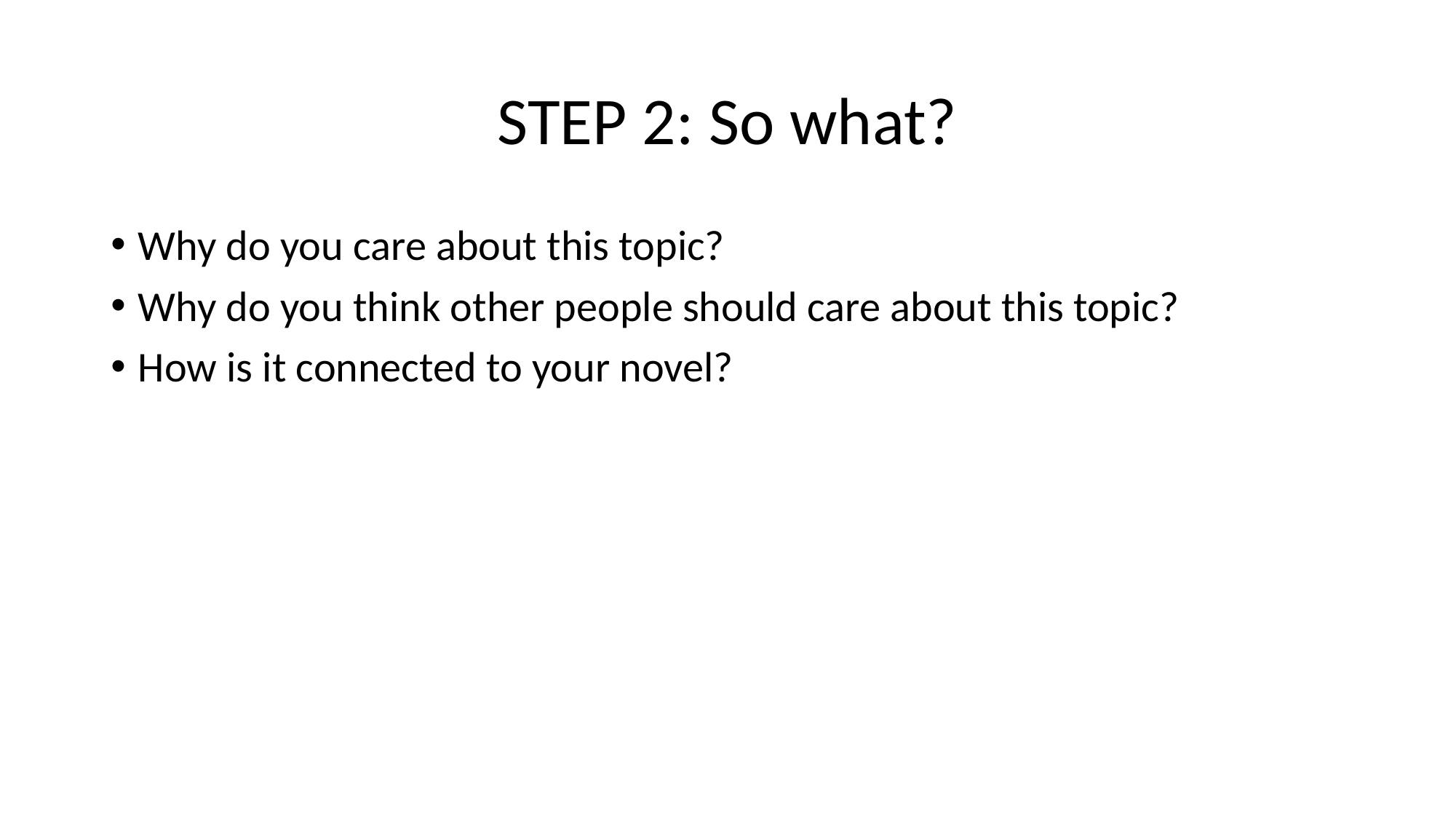

# STEP 2: So what?
Why do you care about this topic?
Why do you think other people should care about this topic?
How is it connected to your novel?